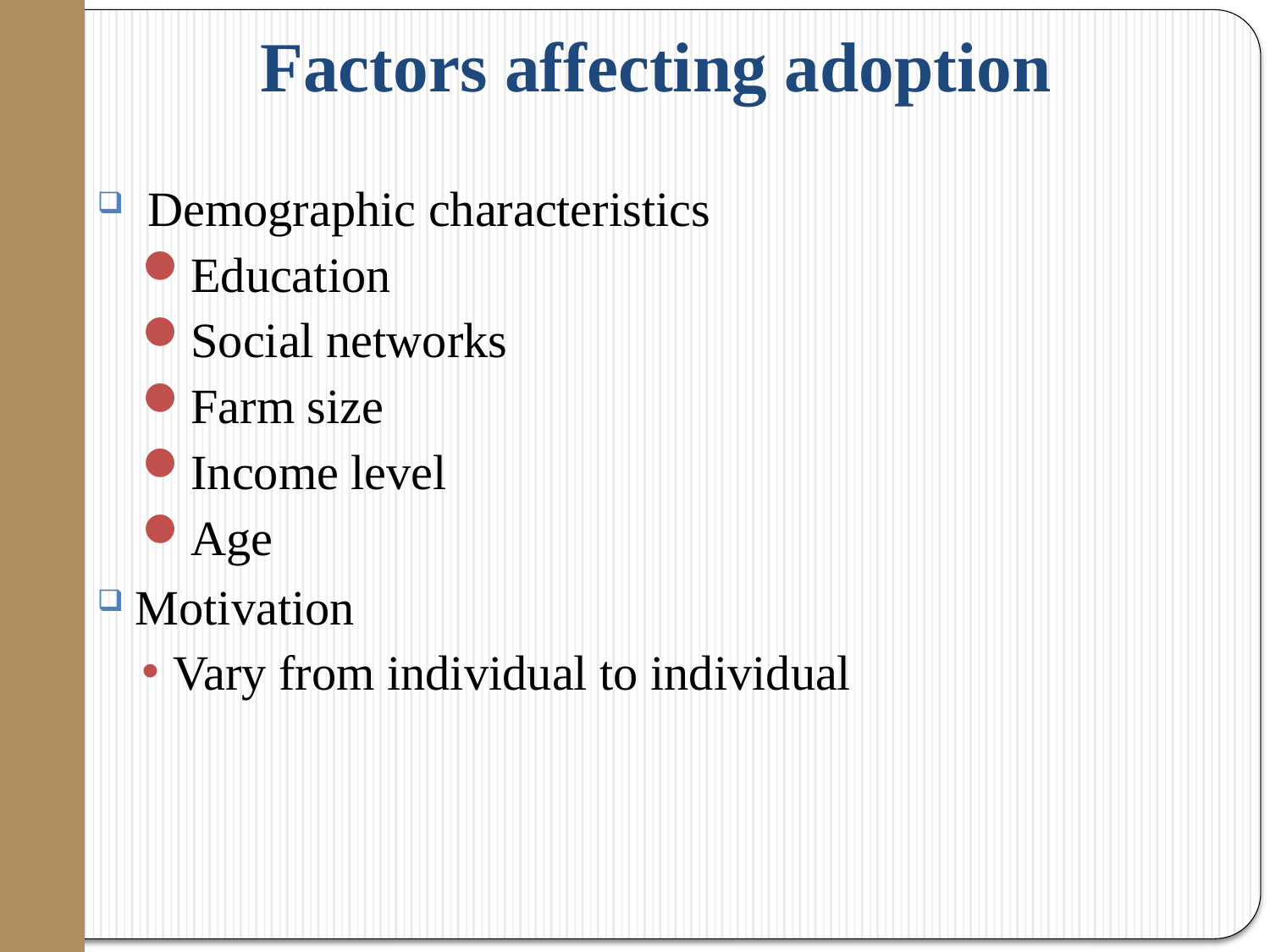

# Factors affecting adoption
 Demographic characteristics
Education
Social networks
Farm size
Income level
Age
Motivation
Vary from individual to individual